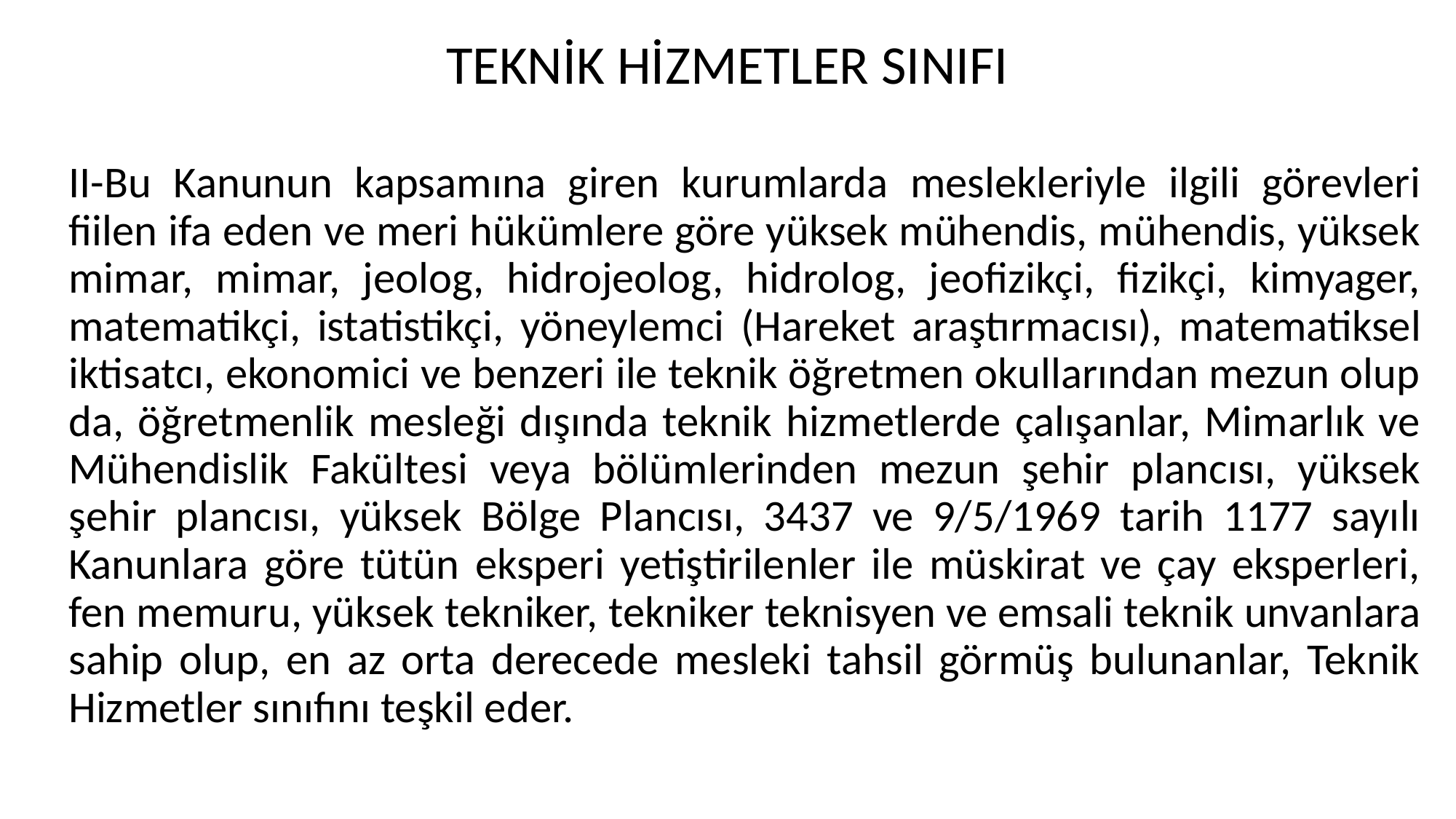

# TEKNİK HİZMETLER SINIFI

II-Bu Kanunun kapsamına giren kurumlarda meslekleriyle ilgili görevleri fiilen ifa eden ve meri hükümlere göre yüksek mühendis, mühendis, yüksek mimar, mimar, jeolog, hidrojeolog, hidrolog, jeofizikçi, fizikçi, kimyager, matematikçi, istatistikçi, yöneylemci (Hareket araştırmacısı), matematiksel iktisatcı, ekonomici ve benzeri ile teknik öğretmen okullarından mezun olup da, öğretmenlik mesleği dışında teknik hizmetlerde çalışanlar, Mimarlık ve Mühendislik Fakültesi veya bölümlerinden mezun şehir plancısı, yüksek şehir plancısı, yüksek Bölge Plancısı, 3437 ve 9/5/1969 tarih 1177 sayılı Kanunlara göre tütün eksperi yetiştirilenler ile müskirat ve çay eksperleri, fen memuru, yüksek tekniker, tekniker teknisyen ve emsali teknik unvanlara sahip olup, en az orta derecede mesleki tahsil görmüş bulunanlar, Teknik Hizmetler sınıfını teşkil eder.